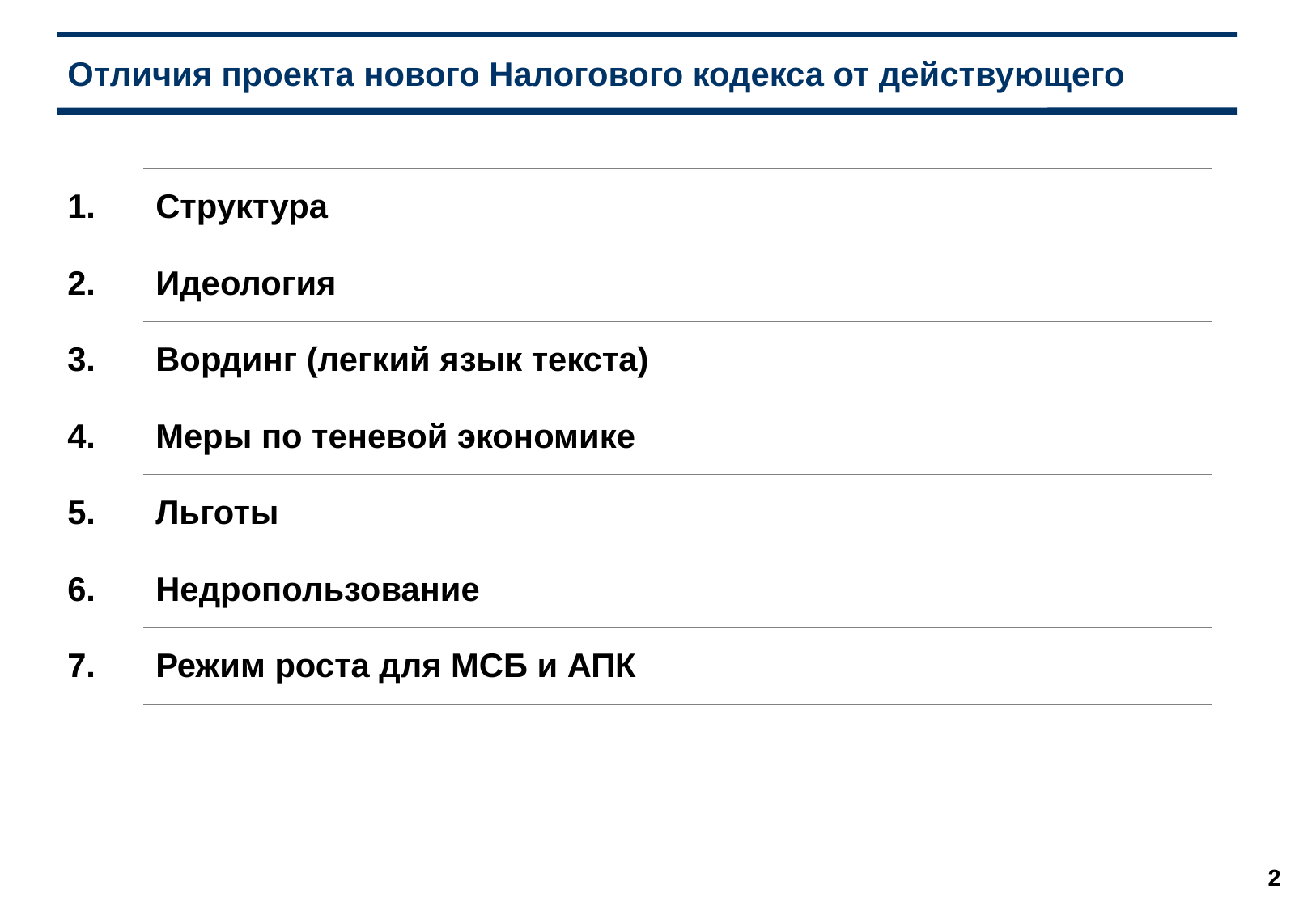

Отличия проекта нового Налогового кодекса от действующего
| 1. | Структура |
| --- | --- |
| 2. | Идеология |
| 3. | Вординг (легкий язык текста) |
| 4. | Меры по теневой экономике |
| 5. | Льготы |
| 6. | Недропользование |
| 7. | Режим роста для МСБ и АПК |